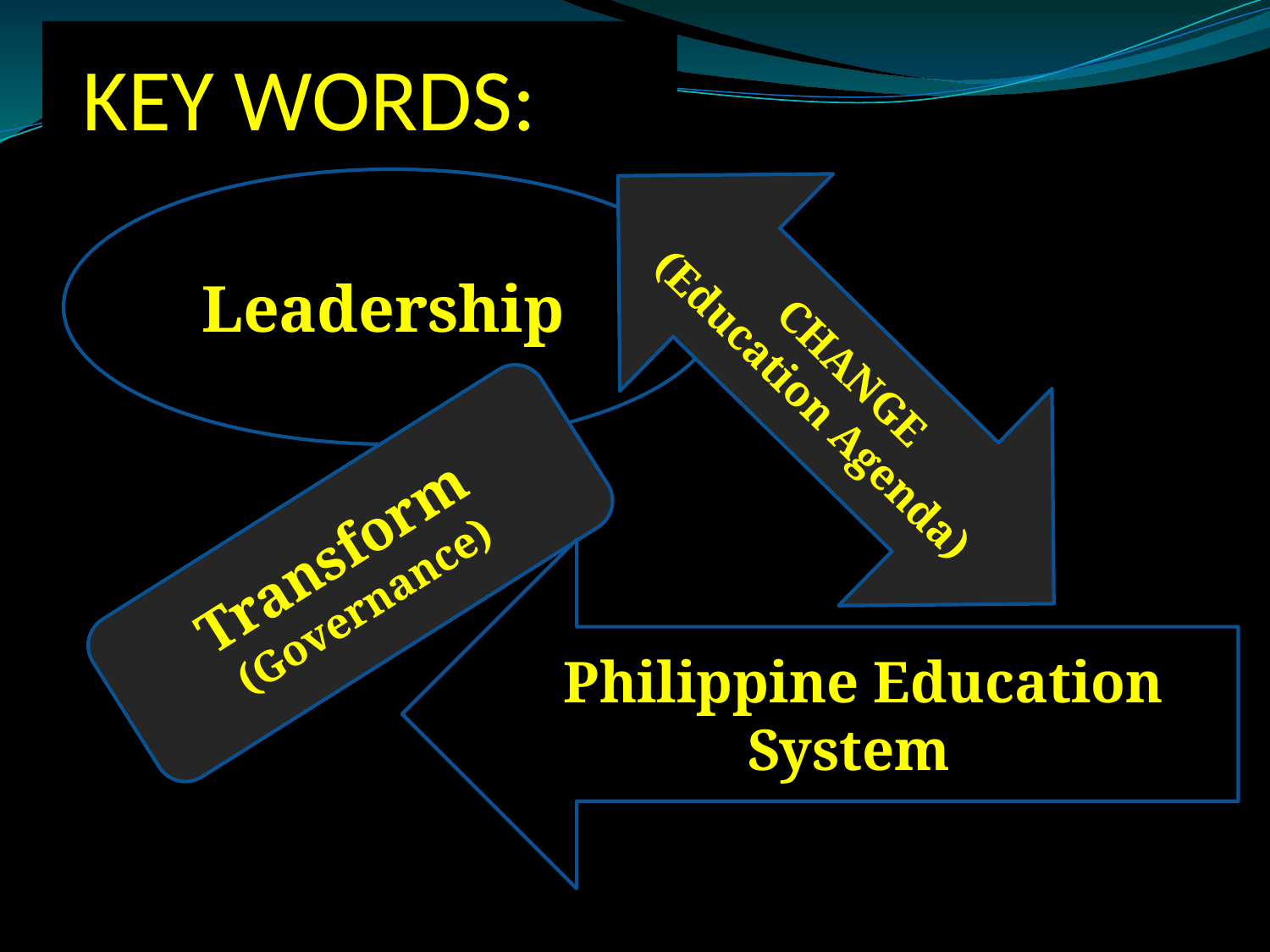

# KEY WORDS:
Leadership
CHANGE
(Education Agenda)
Transform
(Governance)
Philippine Education System